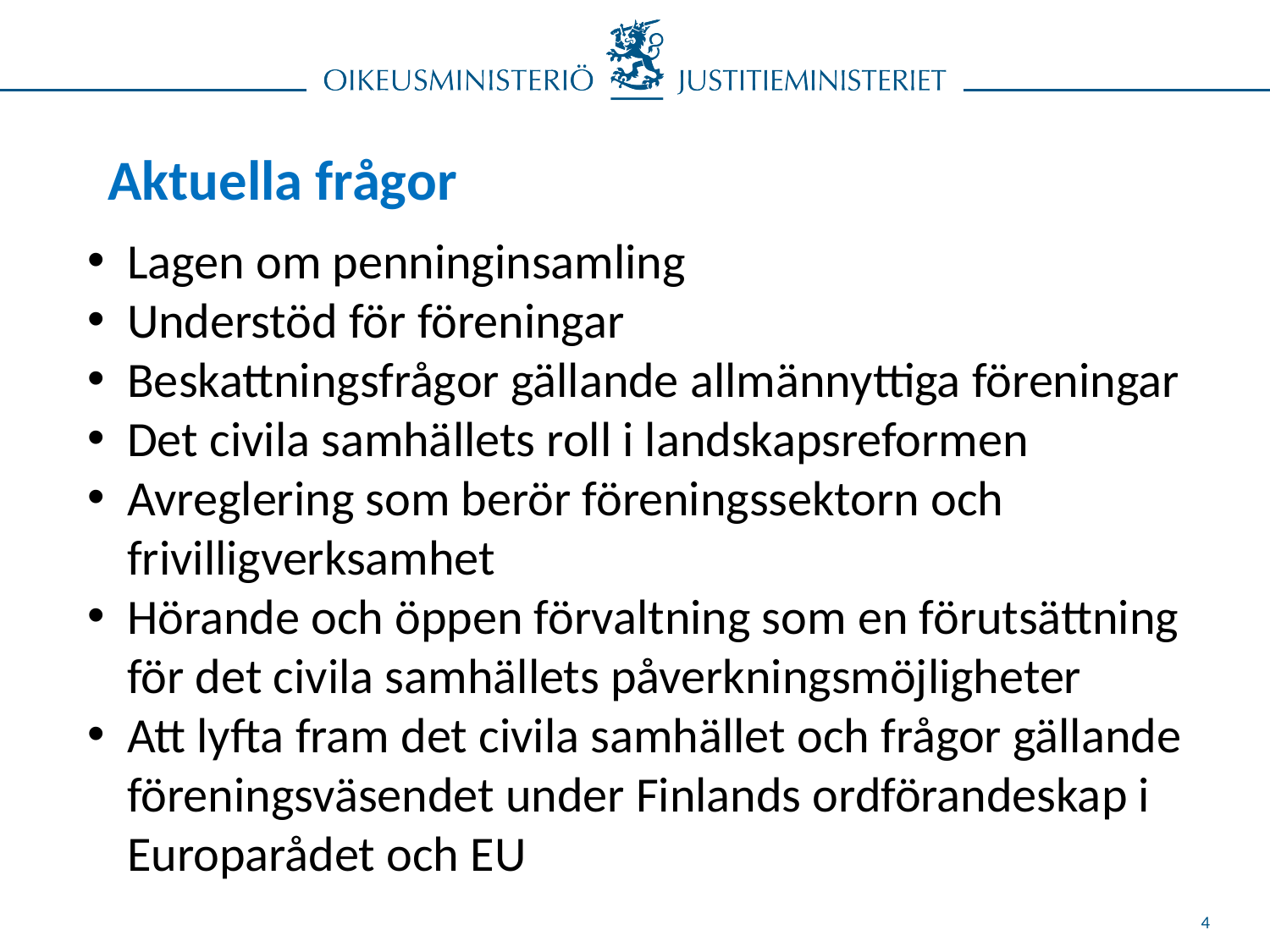

Aktuella frågor
Lagen om penninginsamling
Understöd för föreningar
Beskattningsfrågor gällande allmännyttiga föreningar
Det civila samhällets roll i landskapsreformen
Avreglering som berör föreningssektorn och frivilligverksamhet
Hörande och öppen förvaltning som en förutsättning för det civila samhällets påverkningsmöjligheter
Att lyfta fram det civila samhället och frågor gällande föreningsväsendet under Finlands ordförandeskap i Europarådet och EU
4